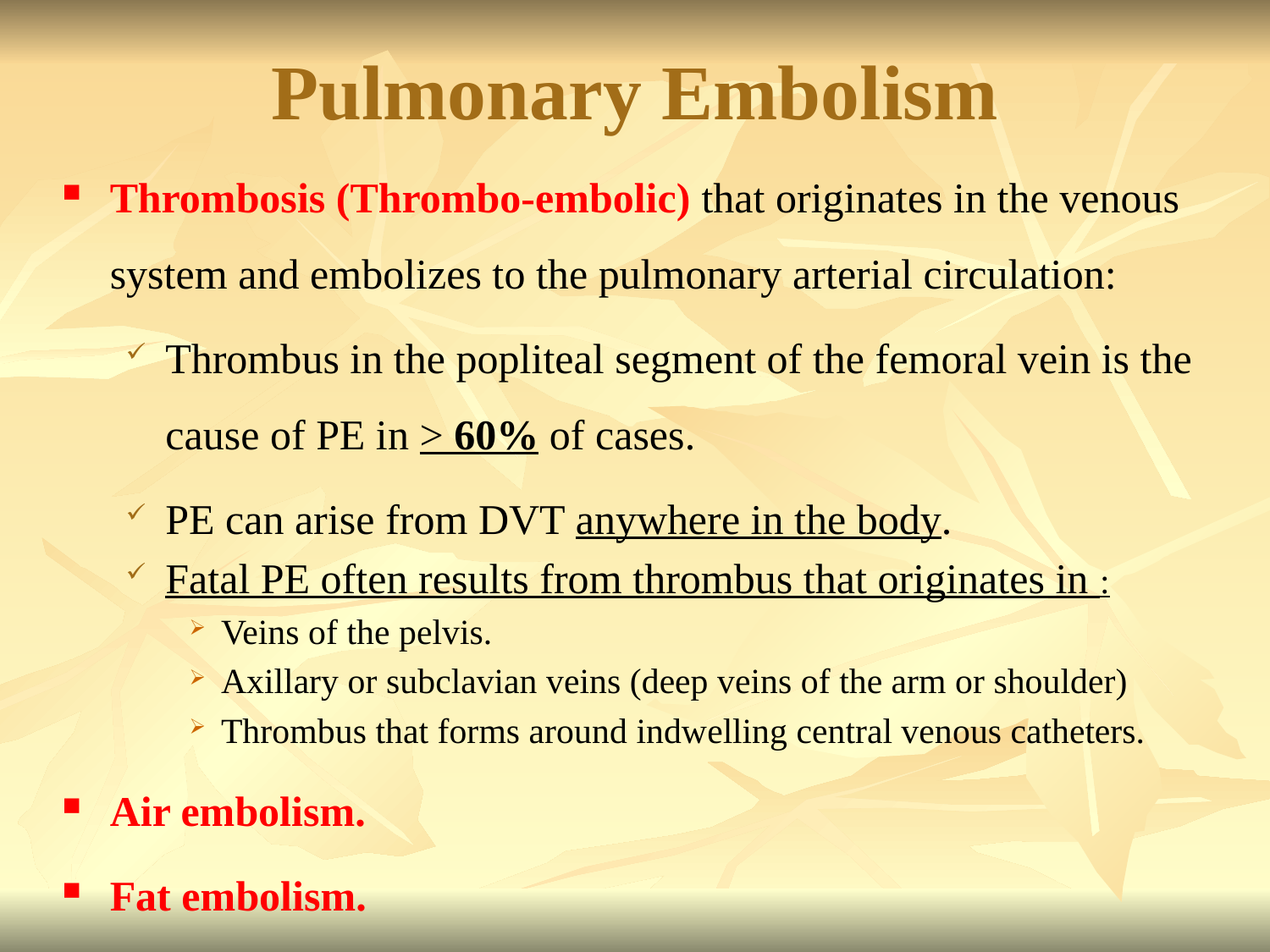

# Pulmonary Embolism
Thrombosis (Thrombo-embolic) that originates in the venous system and embolizes to the pulmonary arterial circulation:
Thrombus in the popliteal segment of the femoral vein is the cause of PE in > 60% of cases.
PE can arise from DVT anywhere in the body.
Fatal PE often results from thrombus that originates in :
Veins of the pelvis.
Axillary or subclavian veins (deep veins of the arm or shoulder)
Thrombus that forms around indwelling central venous catheters.
Air embolism.
Fat embolism.